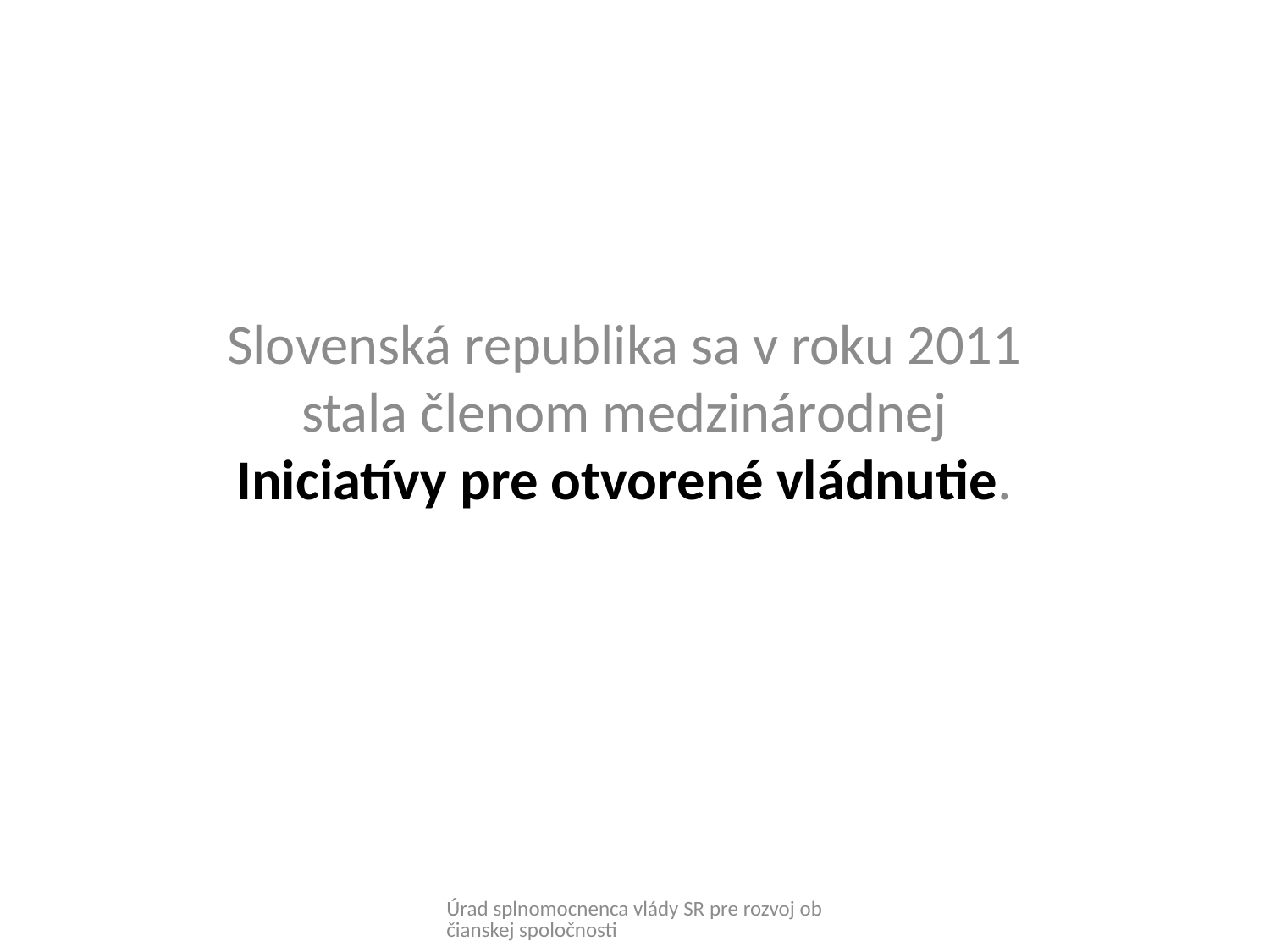

Slovenská republika sa v roku 2011 stala členom medzinárodnej Iniciatívy pre otvorené vládnutie.

Úrad splnomocnenca vlády SR pre rozvoj občianskej spoločnosti